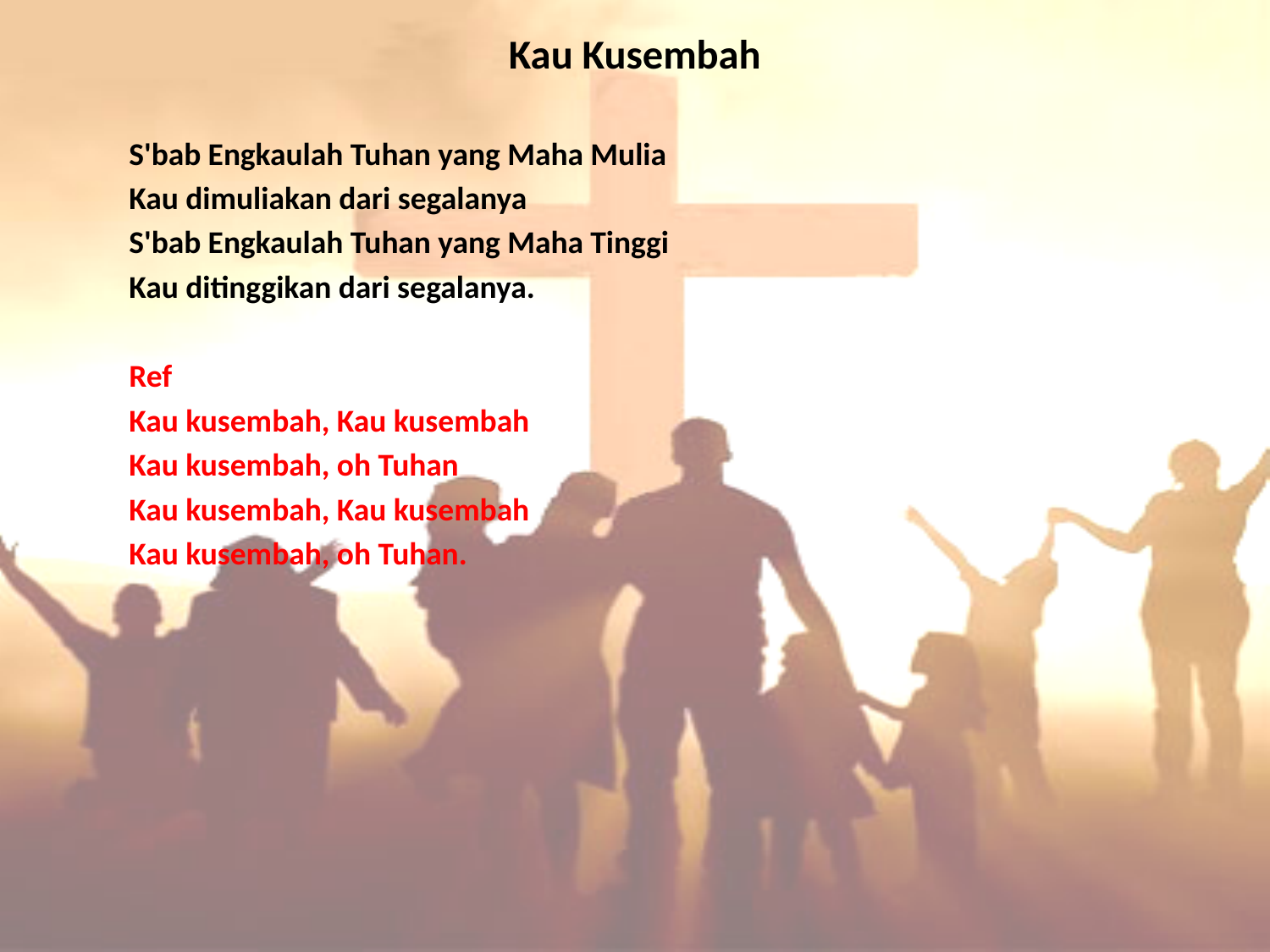

# Kau Kusembah
S'bab Engkaulah Tuhan yang Maha Mulia
Kau dimuliakan dari segalanya
S'bab Engkaulah Tuhan yang Maha Tinggi
Kau ditinggikan dari segalanya.

Ref
Kau kusembah, Kau kusembah
Kau kusembah, oh Tuhan
Kau kusembah, Kau kusembah
Kau kusembah, oh Tuhan.